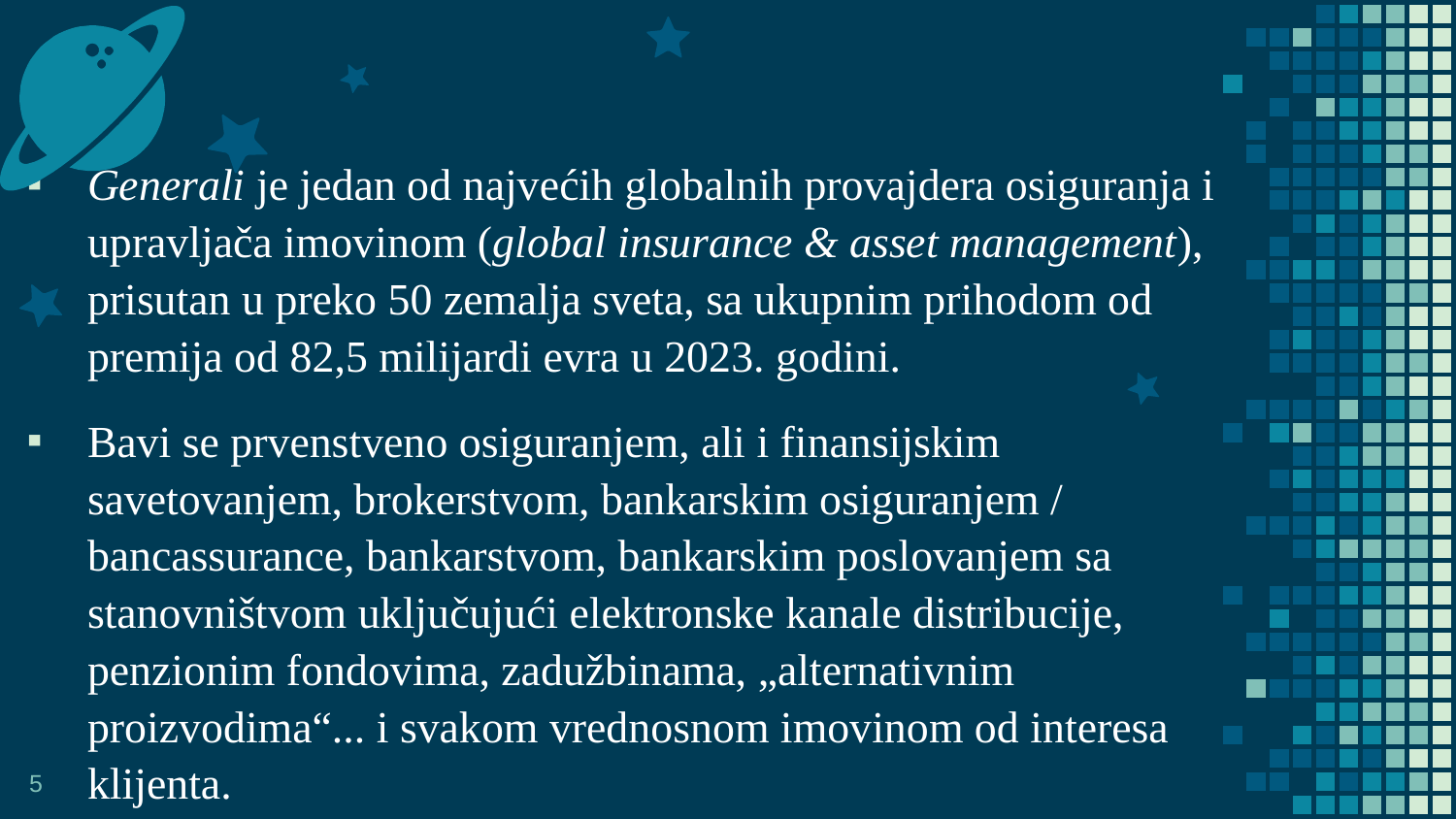

Generali je jedan od najvećih globalnih provajdera osiguranja i upravljača imovinom (global insurance & asset management), prisutan u preko 50 zemalja sveta, sa ukupnim prihodom od premija od 82,5 milijardi evra u 2023. godini.
Bavi se prvenstveno osiguranjem, ali i finansijskim savetovanjem, brokerstvom, bankarskim osiguranjem / bancassurance, bankarstvom, bankarskim poslovanjem sa stanovništvom uključujući elektronske kanale distribucije, penzionim fondovima, zadužbinama, „alternativnim proizvodima“... i svakom vrednosnom imovinom od interesa klijenta.

5